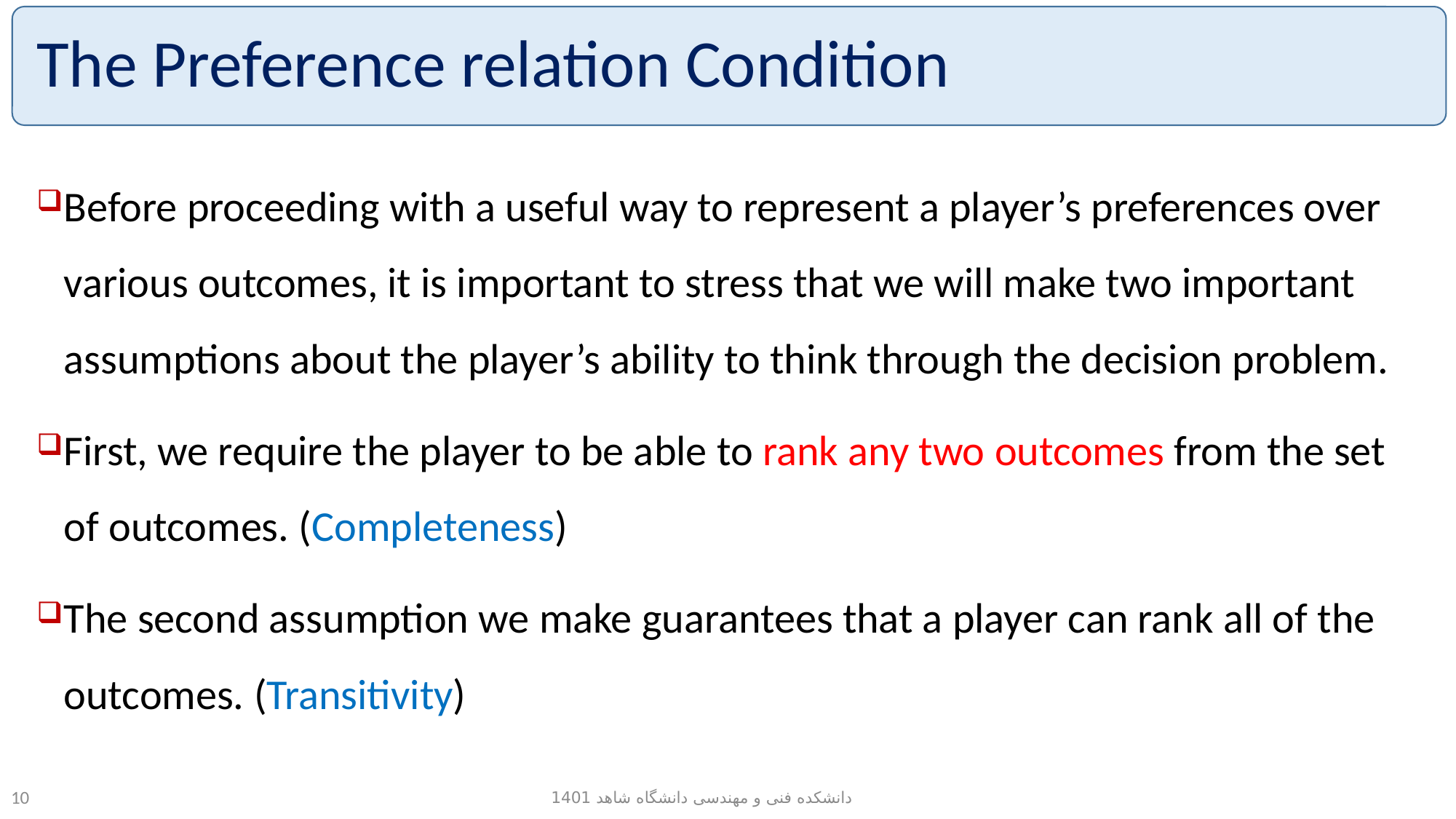

# The Preference relation Condition
Before proceeding with a useful way to represent a player’s preferences over various outcomes, it is important to stress that we will make two important assumptions about the player’s ability to think through the decision problem.
First, we require the player to be able to rank any two outcomes from the set of outcomes. (Completeness)
The second assumption we make guarantees that a player can rank all of the outcomes. (Transitivity)
دانشکده فنی و مهندسی دانشگاه شاهد 1401
10